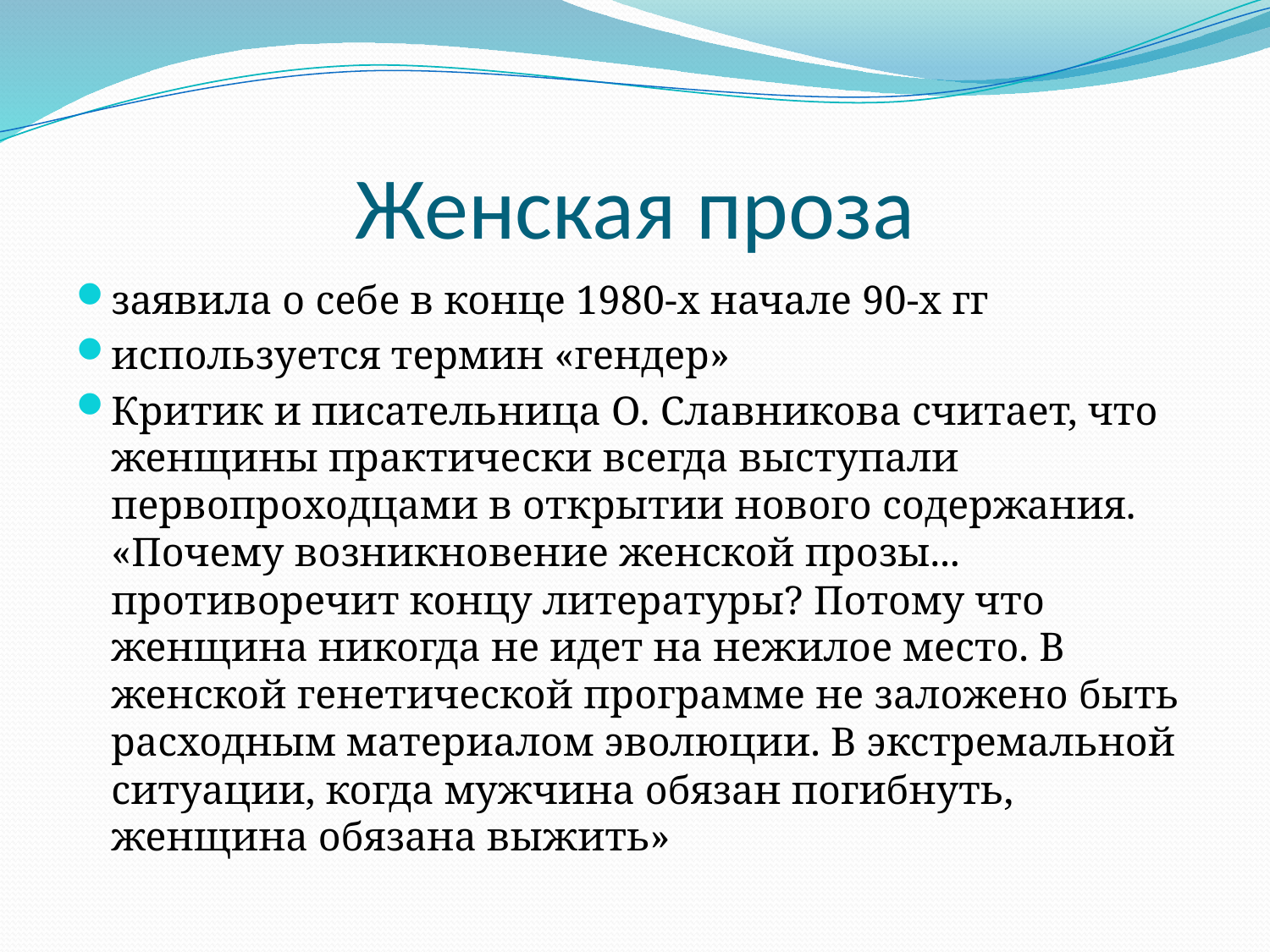

# Женская проза
заявила о себе в конце 1980-х начале 90-х гг
используется термин «гендер»
Критик и писательница О. Славникова считает, что женщины практически всегда выступали первопроходцами в открытии нового содержания. «Почему возникновение женской прозы... противоречит концу литературы? Потому что женщина никогда не идет на нежилое место. В женской генетической программе не заложено быть расходным материалом эволюции. В экстремальной ситуации, когда мужчина обязан погибнуть, женщина обязана выжить»